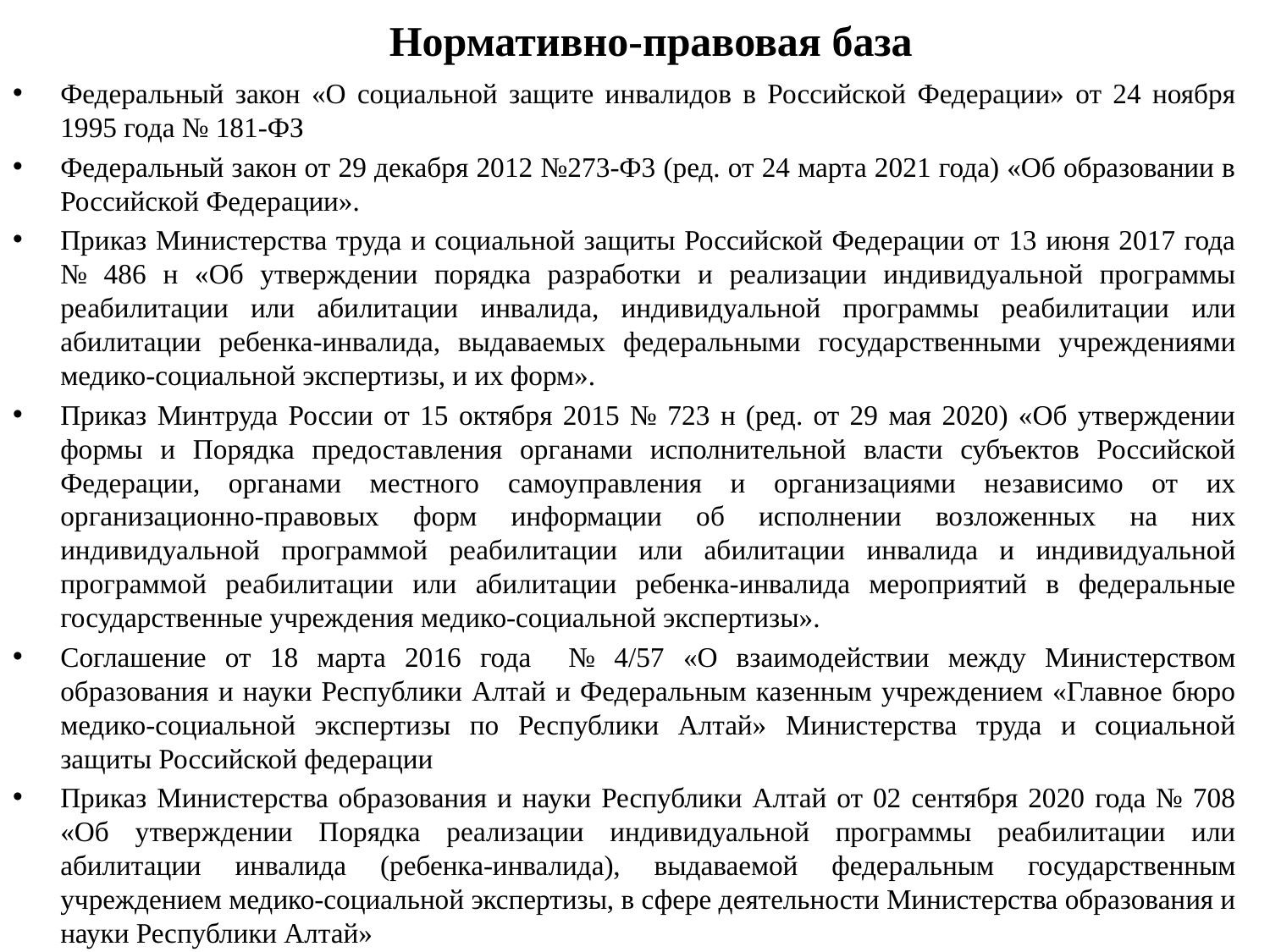

# Нормативно-правовая база
Федеральный закон «О социальной защите инвалидов в Российской Федерации» от 24 ноября 1995 года № 181-ФЗ
Федеральный закон от 29 декабря 2012 №273-Ф3 (ред. от 24 марта 2021 года) «Об образовании в Российской Федерации».
Приказ Министерства труда и социальной защиты Российской Федерации от 13 июня 2017 года № 486 н «Об утверждении порядка разработки и реализации индивидуальной программы реабилитации или абилитации инвалида, индивидуальной программы реабилитации или абилитации ребенка-инвалида, выдаваемых федеральными государственными учреждениями медико-социальной экспертизы, и их форм».
Приказ Минтруда России от 15 октября 2015 № 723 н (ред. от 29 мая 2020) «Об утверждении формы и Порядка предоставления органами исполнительной власти субъектов Российской Федерации, органами местного самоуправления и организациями независимо от их организационно-правовых форм информации об исполнении возложенных на них индивидуальной программой реабилитации или абилитации инвалида и индивидуальной программой реабилитации или абилитации ребенка-инвалида мероприятий в федеральные государственные учреждения медико-социальной экспертизы».
Соглашение от 18 марта 2016 года  № 4/57 «О взаимодействии между Министерством образования и науки Республики Алтай и Федеральным казенным учреждением «Главное бюро медико-социальной экспертизы по Республики Алтай» Министерства труда и социальной защиты Российской федерации
Приказ Министерства образования и науки Республики Алтай от 02 сентября 2020 года № 708 «Об утверждении Порядка реализации индивидуальной программы реабилитации или абилитации инвалида (ребенка-инвалида), выдаваемой федеральным государственным учреждением медико-социальной экспертизы, в сфере деятельности Министерства образования и науки Республики Алтай»